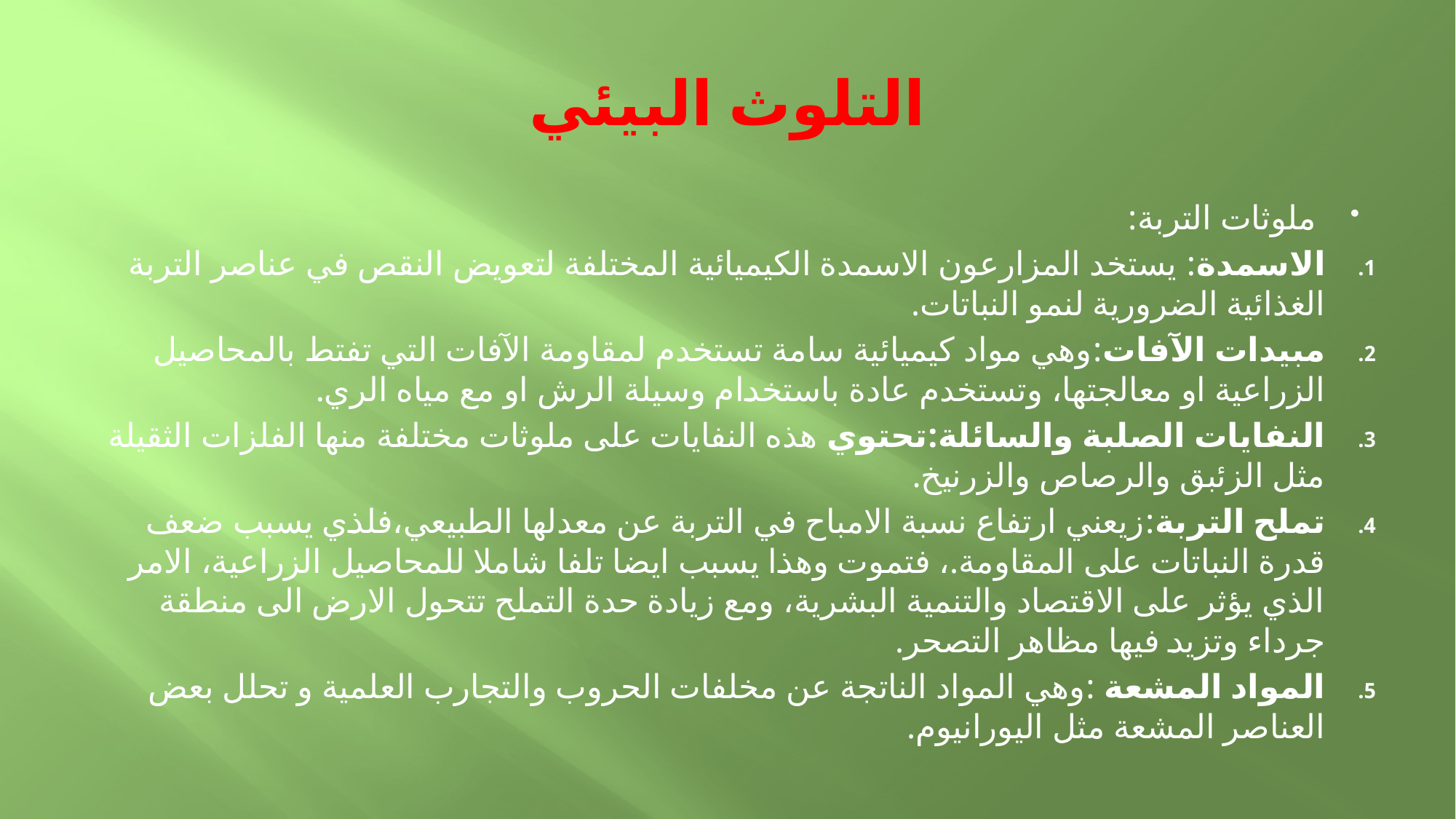

# التلوث البيئي
ملوثات التربة:
الاسمدة: يستخد المزارعون الاسمدة الكيميائية المختلفة لتعويض النقص في عناصر التربة الغذائية الضرورية لنمو النباتات.
مبيدات الآفات:وهي مواد كيميائية سامة تستخدم لمقاومة الآفات التي تفتط بالمحاصيل الزراعية او معالجتها، وتستخدم عادة باستخدام وسيلة الرش او مع مياه الري.
النفايات الصلبة والسائلة:تحتوي هذه النفايات على ملوثات مختلفة منها الفلزات الثقيلة مثل الزئبق والرصاص والزرنيخ.
تملح التربة:زيعني ارتفاع نسبة الامباح في التربة عن معدلها الطبيعي،فلذي يسبب ضعف قدرة النباتات على المقاومة.، فتموت وهذا يسبب ايضا تلفا شاملا للمحاصيل الزراعية، الامر الذي يؤثر على الاقتصاد والتنمية البشرية، ومع زيادة حدة التملح تتحول الارض الى منطقة جرداء وتزيد فيها مظاهر التصحر.
المواد المشعة :وهي المواد الناتجة عن مخلفات الحروب والتجارب العلمية و تحلل بعض العناصر المشعة مثل اليورانيوم.